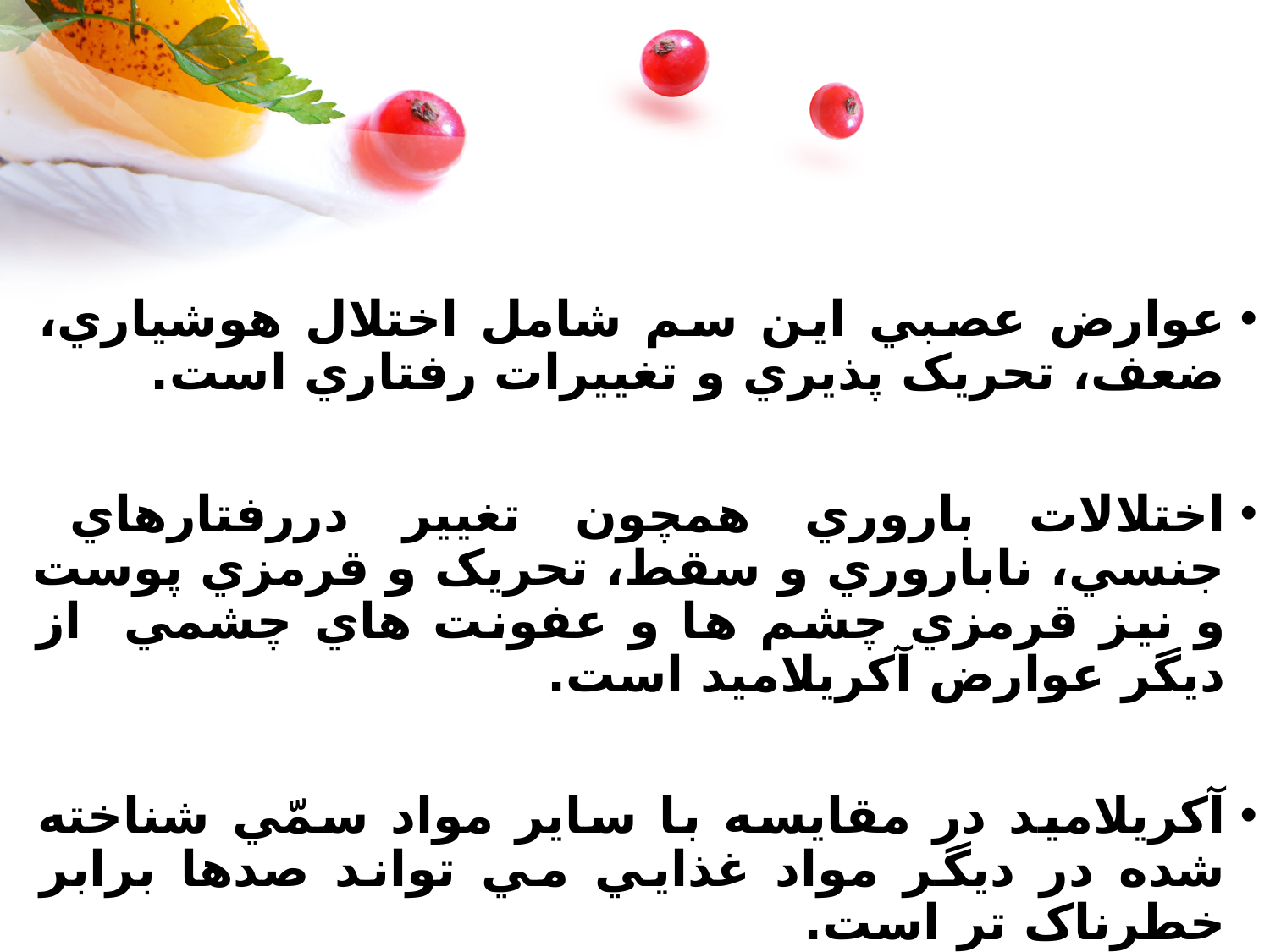

#

عوارض عصبي اين سم شامل اختلال هوشياري، ضعف، تحريک پذيري و تغييرات رفتاري است.

اختلالات باروري همچون تغيير دررفتارهاي جنسي، ناباروري و سقط، تحريک و قرمزي پوست و نيز قرمزي چشم ها و عفونت هاي چشمي  از ديگر عوارض آکريلاميد است.

آکريلاميد در مقايسه با ساير مواد سمّي شناخته شده در ديگر مواد غذايي مي تواند صدها برابر خطرناک تر است.